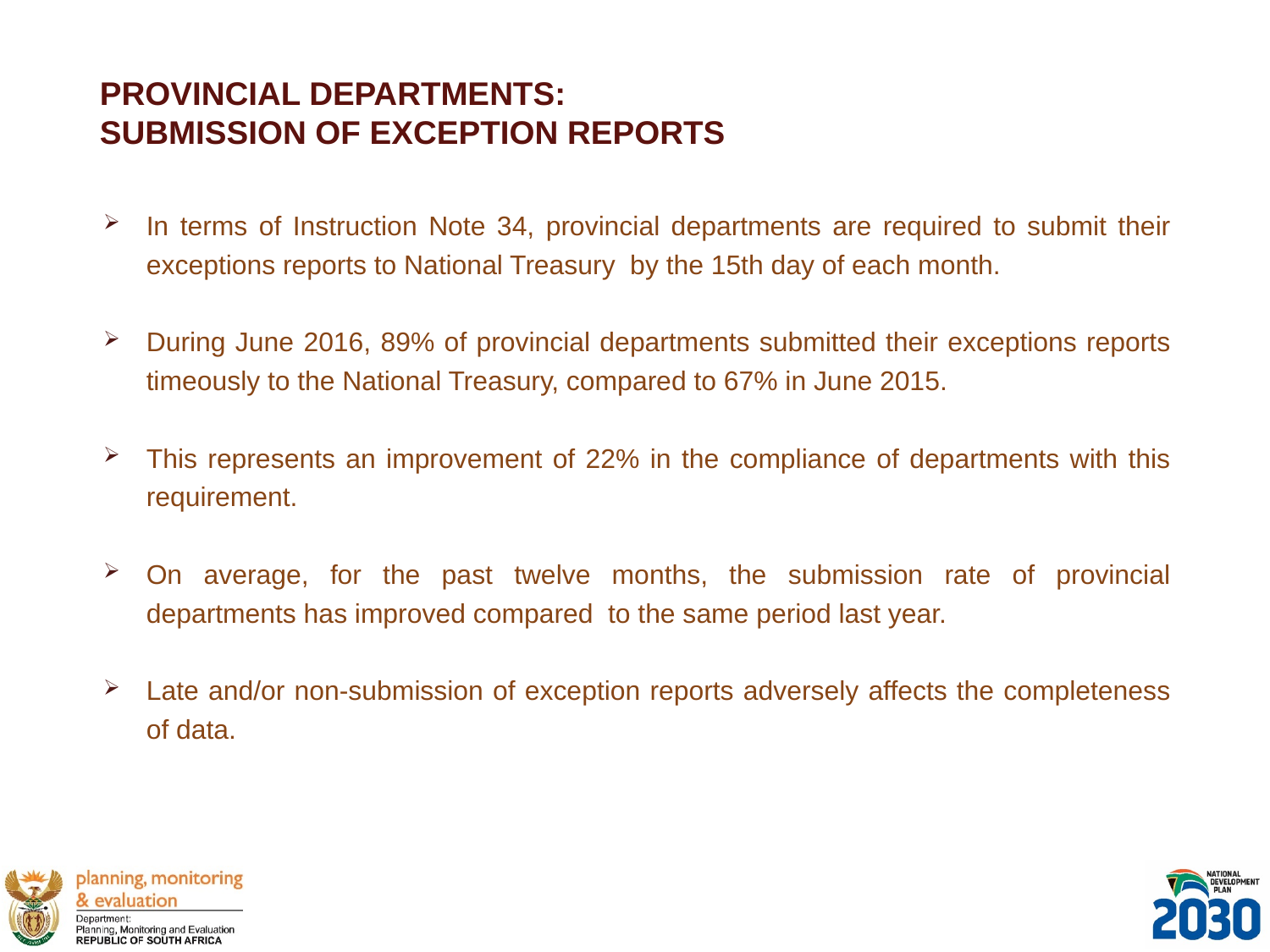

# PROVINCIAL DEPARTMENTS: SUBMISSION OF EXCEPTION REPORTS
In terms of Instruction Note 34, provincial departments are required to submit their exceptions reports to National Treasury  by the 15th day of each month.

During June 2016, 89% of provincial departments submitted their exceptions reports timeously to the National Treasury, compared to 67% in June 2015.

This represents an improvement of 22% in the compliance of departments with this requirement.

On average, for the past twelve months, the submission rate of provincial departments has improved compared  to the same period last year.

Late and/or non-submission of exception reports adversely affects the completeness of data.